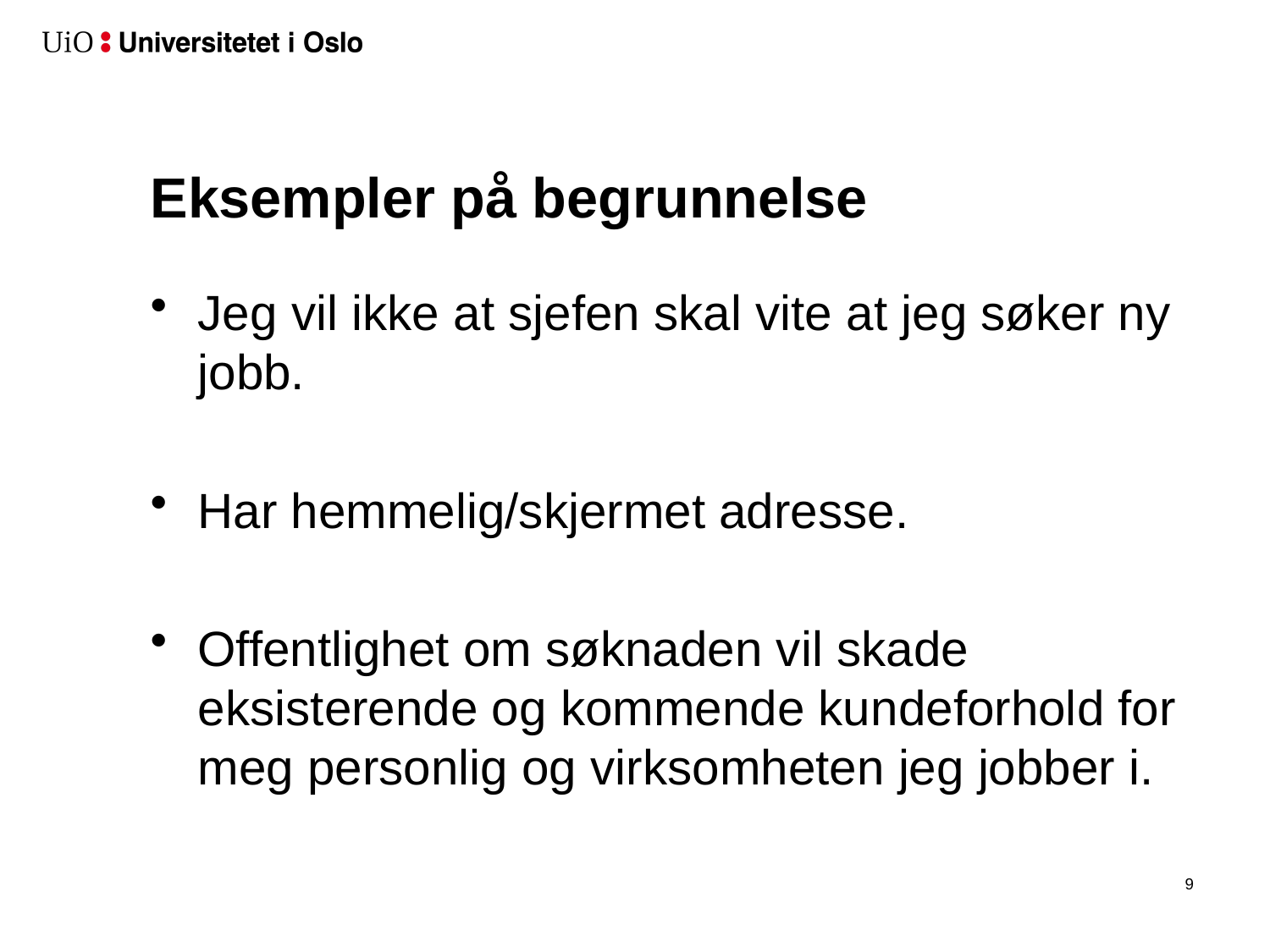

# Eksempler på begrunnelse
Jeg vil ikke at sjefen skal vite at jeg søker ny jobb.

Har hemmelig/skjermet adresse.

Offentlighet om søknaden vil skade eksisterende og kommende kundeforhold for meg personlig og virksomheten jeg jobber i.

9